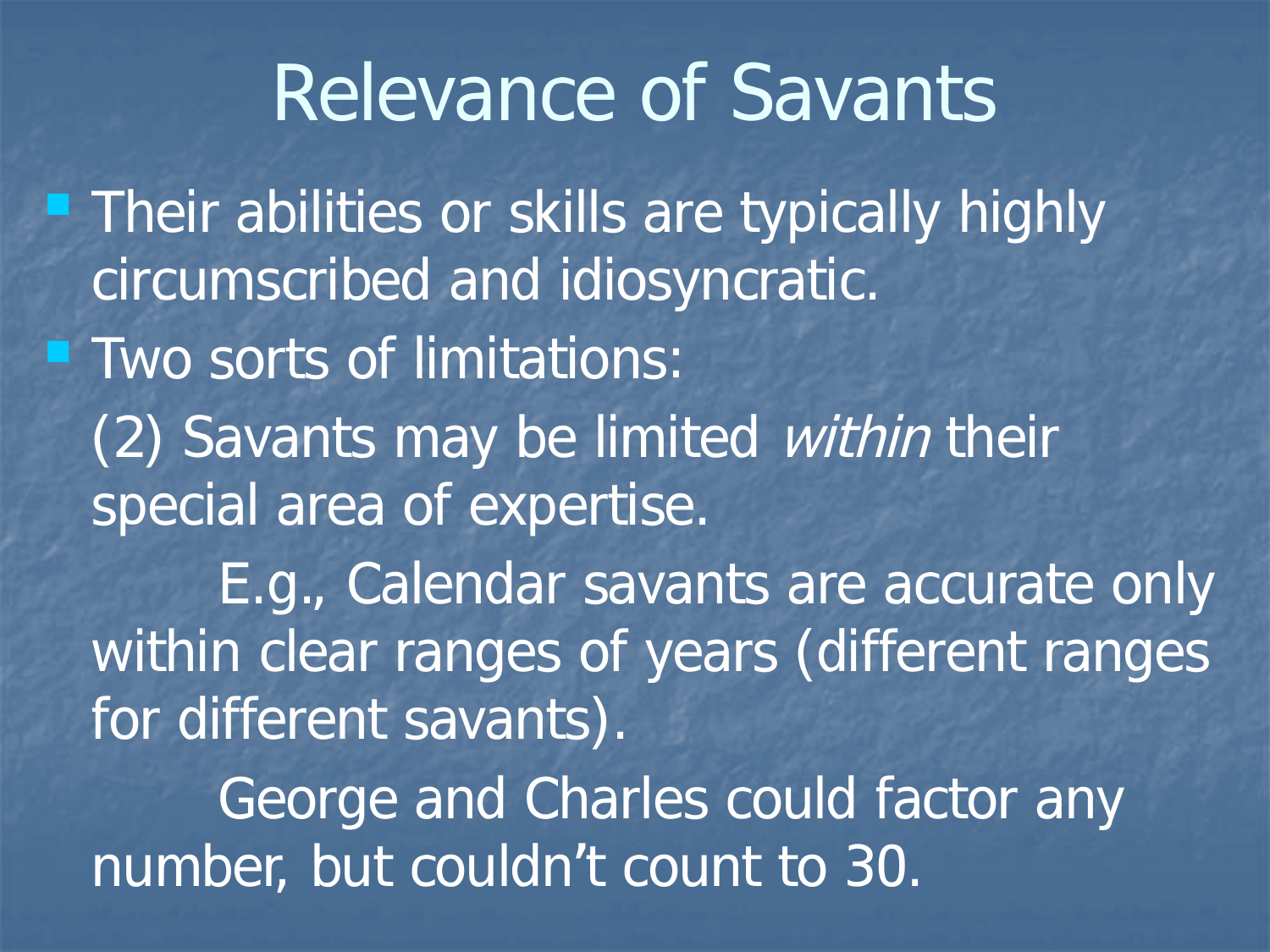

# Relevance of Savants
Their abilities or skills are typically highly circumscribed and idiosyncratic.
Two sorts of limitations:
	(2) Savants may be limited within their special area of expertise.
		E.g., Calendar savants are accurate only within clear ranges of years (different ranges for different savants).
		George and Charles could factor any number, but couldn’t count to 30.